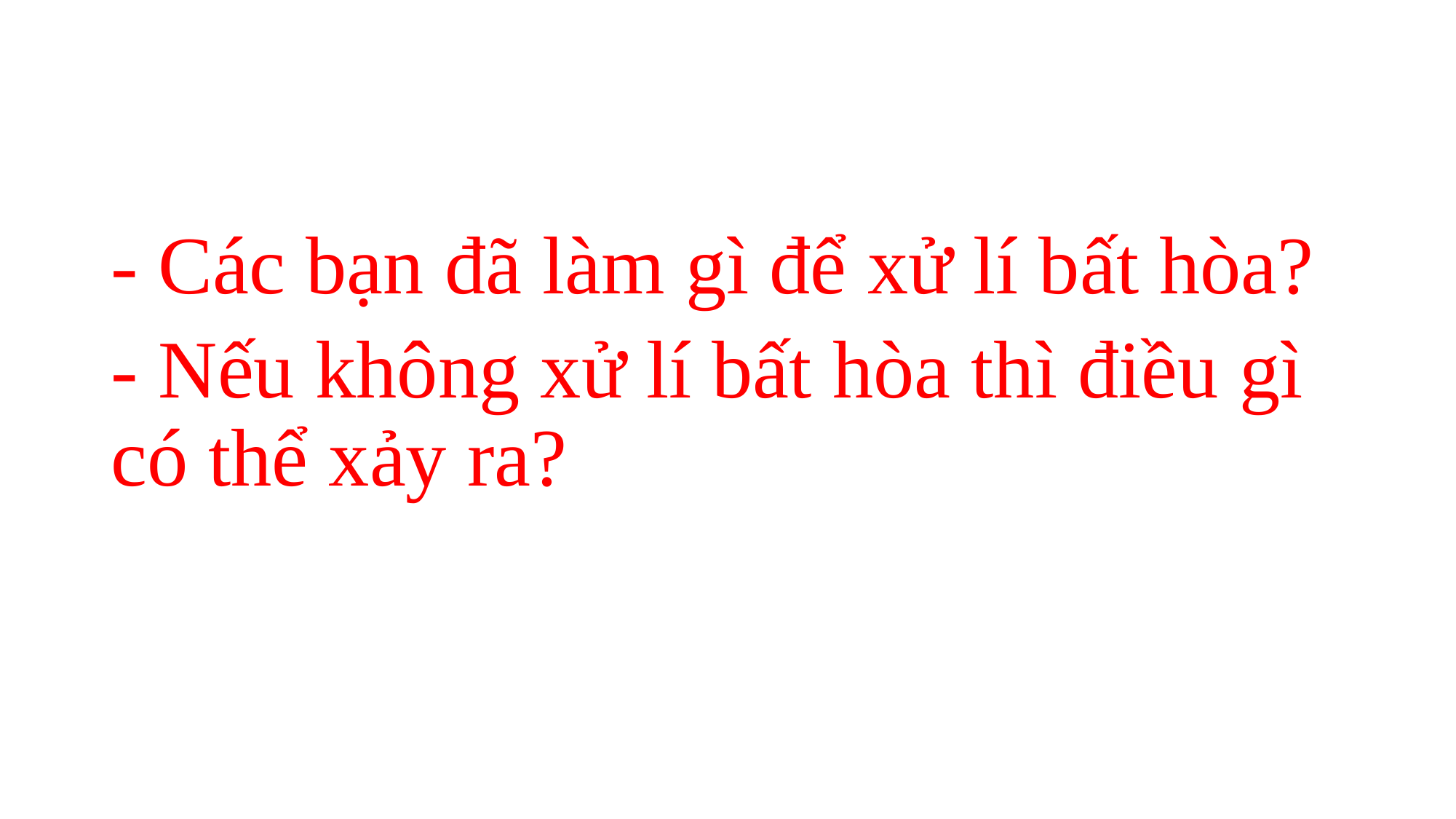

- Các bạn đã làm gì để xử lí bất hòa?
- Nếu không xử lí bất hòa thì điều gì có thể xảy ra?